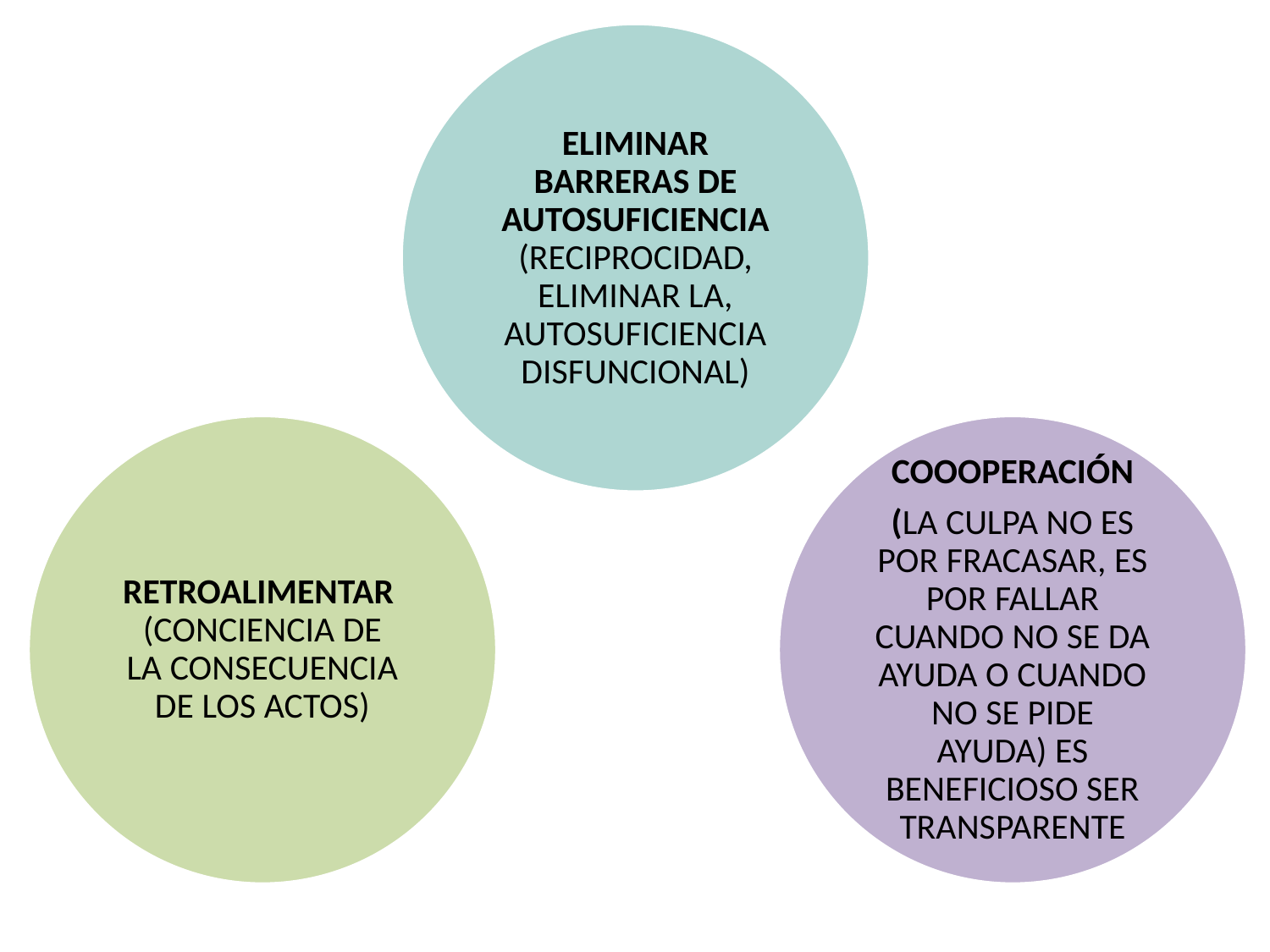

RETROALIMENTAR  (CONCIENCIA DE LA CONSECUENCIA DE LOS ACTOS)
ELIMINAR BARRERAS DE AUTOSUFICIENCIA (RECIPROCIDAD, ELIMINAR LA, AUTOSUFICIENCIA DISFUNCIONAL)
COOOPERACIÓN
(LA CULPA NO ES POR FRACASAR, ES POR FALLAR CUANDO NO SE DA AYUDA O CUANDO NO SE PIDE AYUDA) ES BENEFICIOSO SER TRANSPARENTE